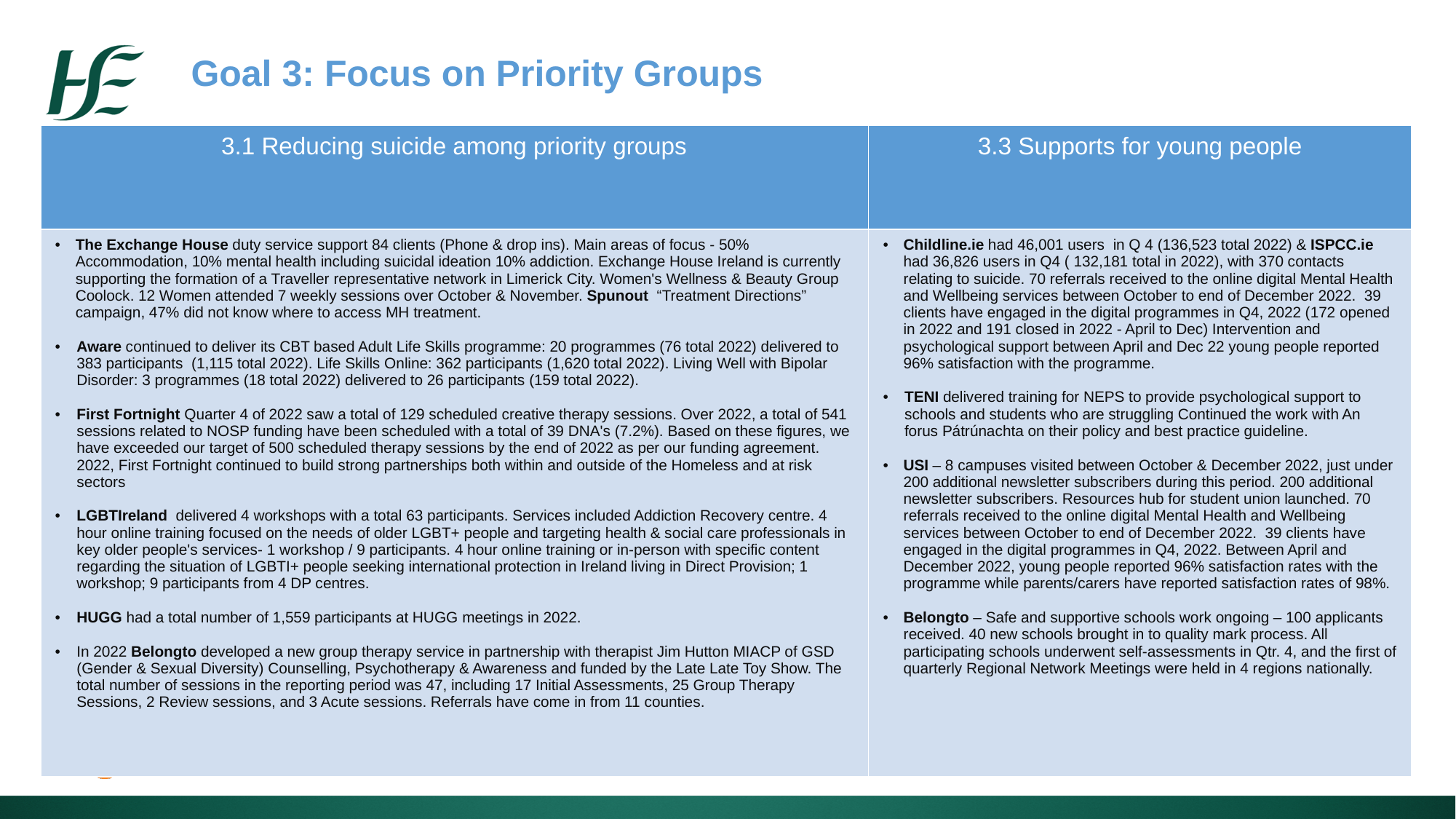

Goal 3: Focus on Priority Groups
| 3.1 Reducing suicide among priority groups | 3.3 Supports for young people |
| --- | --- |
| The Exchange House duty service support 84 clients (Phone & drop ins). Main areas of focus - 50% Accommodation, 10% mental health including suicidal ideation 10% addiction. Exchange House Ireland is currently supporting the formation of a Traveller representative network in Limerick City. Women's Wellness & Beauty Group Coolock. 12 Women attended 7 weekly sessions over October & November. Spunout “Treatment Directions” campaign, 47% did not know where to access MH treatment. Aware continued to deliver its CBT based Adult Life Skills programme: 20 programmes (76 total 2022) delivered to 383 participants (1,115 total 2022). Life Skills Online: 362 participants (1,620 total 2022). Living Well with Bipolar Disorder: 3 programmes (18 total 2022) delivered to 26 participants (159 total 2022). First Fortnight Quarter 4 of 2022 saw a total of 129 scheduled creative therapy sessions. Over 2022, a total of 541 sessions related to NOSP funding have been scheduled with a total of 39 DNA's (7.2%). Based on these figures, we have exceeded our target of 500 scheduled therapy sessions by the end of 2022 as per our funding agreement. 2022, First Fortnight continued to build strong partnerships both within and outside of the Homeless and at risk sectors LGBTIreland delivered 4 workshops with a total 63 participants. Services included Addiction Recovery centre. 4 hour online training focused on the needs of older LGBT+ people and targeting health & social care professionals in key older people's services- 1 workshop / 9 participants. 4 hour online training or in-person with specific content regarding the situation of LGBTI+ people seeking international protection in Ireland living in Direct Provision; 1 workshop; 9 participants from 4 DP centres. HUGG had a total number of 1,559 participants at HUGG meetings in 2022. In 2022 Belongto developed a new group therapy service in partnership with therapist Jim Hutton MIACP of GSD (Gender & Sexual Diversity) Counselling, Psychotherapy & Awareness and funded by the Late Late Toy Show. The total number of sessions in the reporting period was 47, including 17 Initial Assessments, 25 Group Therapy Sessions, 2 Review sessions, and 3 Acute sessions. Referrals have come in from 11 counties. | Childline.ie had 46,001 users in Q 4 (136,523 total 2022) & ISPCC.ie had 36,826 users in Q4 ( 132,181 total in 2022), with 370 contacts relating to suicide. 70 referrals received to the online digital Mental Health and Wellbeing services between October to end of December 2022. 39 clients have engaged in the digital programmes in Q4, 2022 (172 opened in 2022 and 191 closed in 2022 - April to Dec) Intervention and psychological support between April and Dec 22 young people reported 96% satisfaction with the programme. TENI delivered training for NEPS to provide psychological support to schools and students who are struggling Continued the work with An forus Pátrúnachta on their policy and best practice guideline. USI – 8 campuses visited between October & December 2022, just under 200 additional newsletter subscribers during this period. 200 additional newsletter subscribers. Resources hub for student union launched. 70 referrals received to the online digital Mental Health and Wellbeing services between October to end of December 2022. 39 clients have engaged in the digital programmes in Q4, 2022. Between April and December 2022, young people reported 96% satisfaction rates with the programme while parents/carers have reported satisfaction rates of 98%. Belongto – Safe and supportive schools work ongoing – 100 applicants received. 40 new schools brought in to quality mark process. All participating schools underwent self-assessments in Qtr. 4, and the first of quarterly Regional Network Meetings were held in 4 regions nationally. |